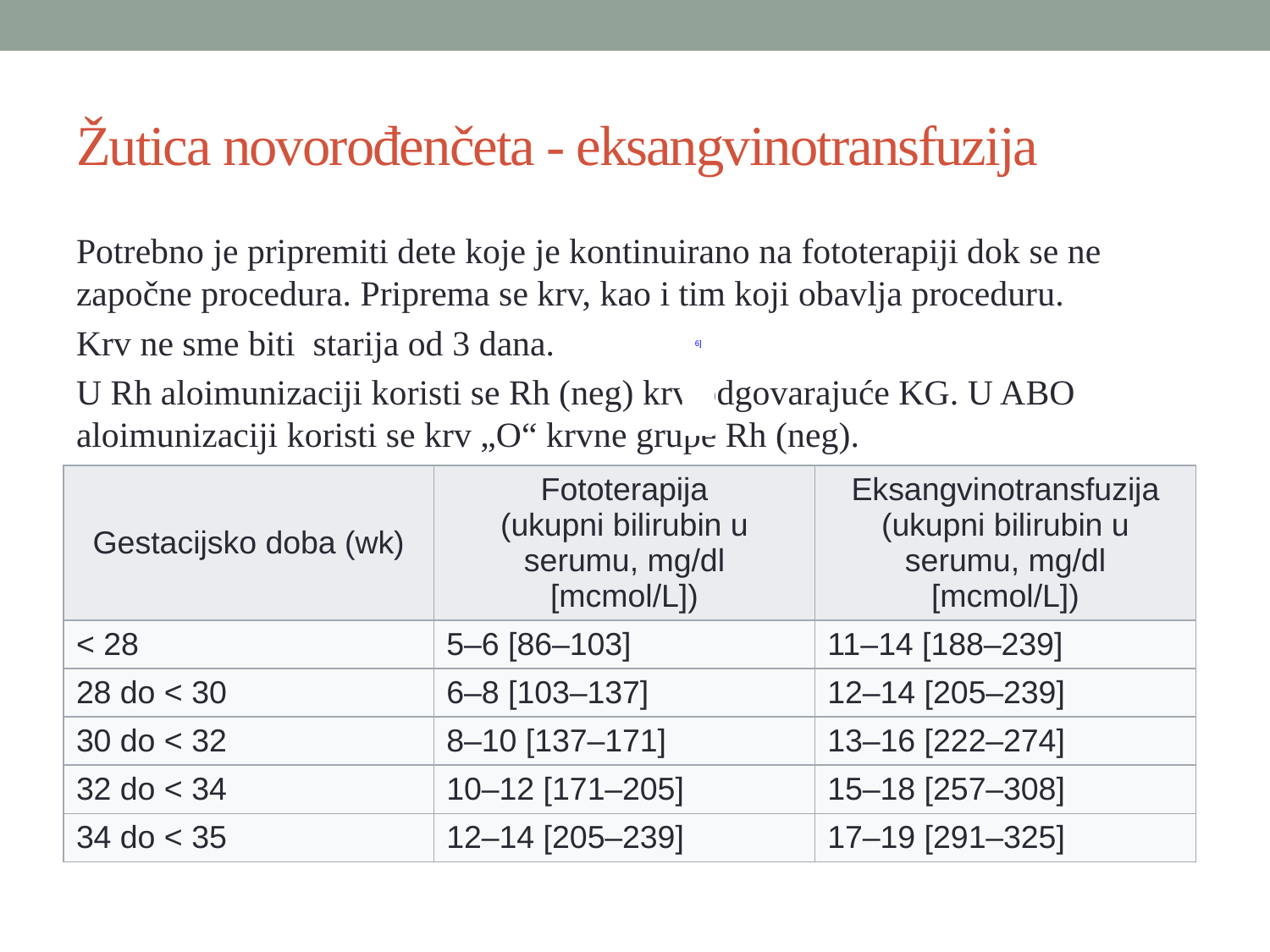

# Žutica novorođenčeta - eksangvinotransfuzija
Potrebno je pripremiti dete koje je kontinuirano na fototerapiji dok se ne započne procedura. Priprema se krv, kao i tim koji obavlja proceduru.
Krv ne sme biti  starija od 3 dana.
U Rh aloimunizaciji koristi se Rh (neg) krv odgovarajuće KG. U ABO aloimunizaciji koristi se krv „O“ krvne grupe Rh (neg).

6]

| Gestacijsko doba (wk) | Fototerapija (ukupni bilirubin u serumu, mg/dl [mcmol/L]) | Eksangvinotransfuzija (ukupni bilirubin u serumu, mg/dl [mcmol/L]) |
| --- | --- | --- |
| < 28 | 5–6 [86–103] | 11–14 [188–239] |
| 28 do < 30 | 6–8 [103–137] | 12–14 [205–239] |
| 30 do < 32 | 8–10 [137–171] | 13–16 [222–274] |
| 32 do < 34 | 10–12 [171–205] | 15–18 [257–308] |
| 34 do < 35 | 12–14 [205–239] | 17–19 [291–325] |